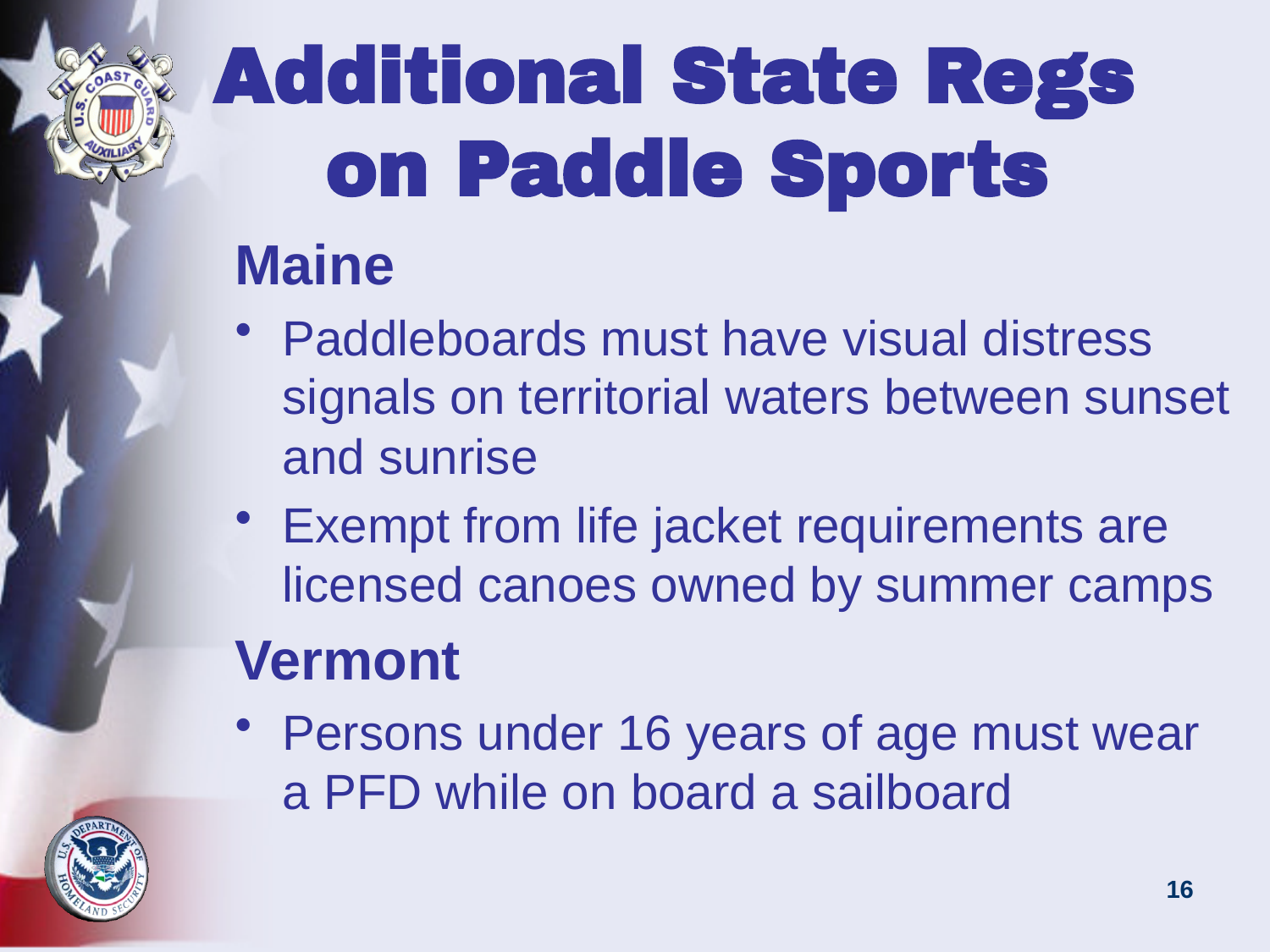

# Additional State Regs on Paddle Sports
Maine
Paddleboards must have visual distress signals on territorial waters between sunset and sunrise
Exempt from life jacket requirements are licensed canoes owned by summer camps
Vermont
Persons under 16 years of age must wear a PFD while on board a sailboard

16